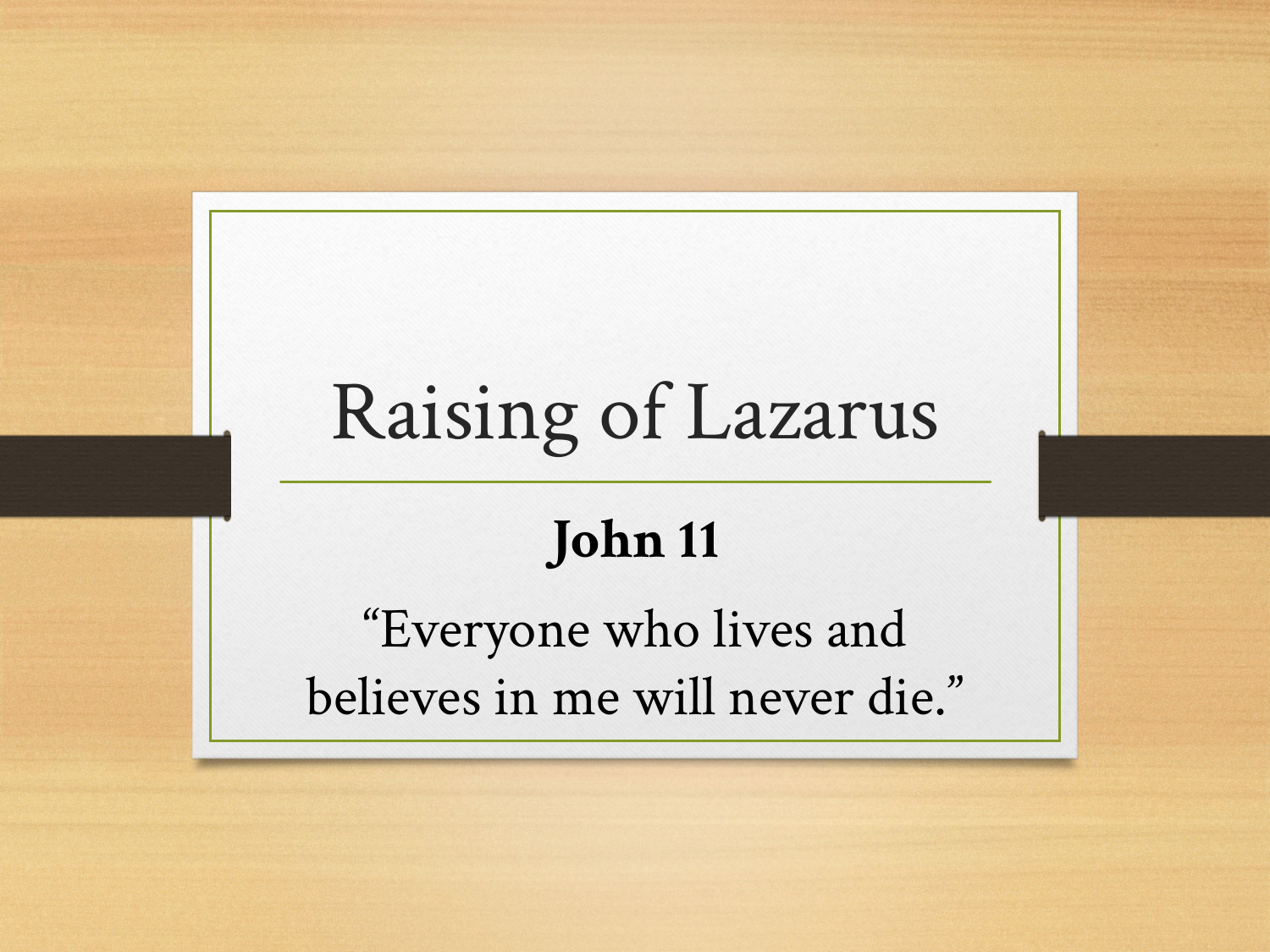

# Raising of Lazarus
John 11
“Everyone who lives and believes in me will never die.”